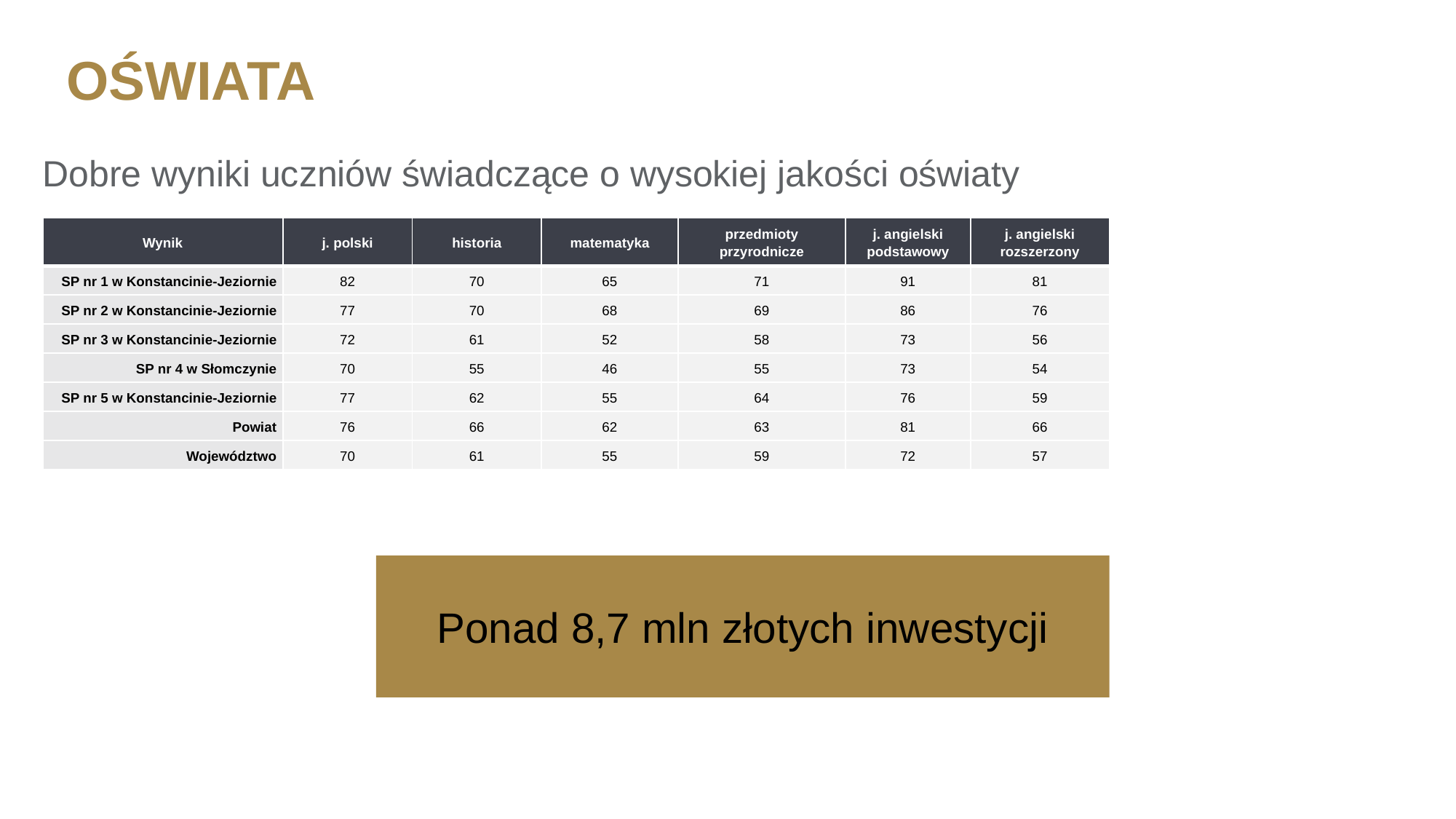

OŚWIATA

Dobre wyniki uczniów świadczące o wysokiej jakości oświaty
| Wynik | j. polski | historia | matematyka | przedmioty przyrodnicze | j. angielski podstawowy | j. angielski rozszerzony |
| --- | --- | --- | --- | --- | --- | --- |
| SP nr 1 w Konstancinie-Jeziornie | 82 | 70 | 65 | 71 | 91 | 81 |
| SP nr 2 w Konstancinie-Jeziornie | 77 | 70 | 68 | 69 | 86 | 76 |
| SP nr 3 w Konstancinie-Jeziornie | 72 | 61 | 52 | 58 | 73 | 56 |
| SP nr 4 w Słomczynie | 70 | 55 | 46 | 55 | 73 | 54 |
| SP nr 5 w Konstancinie-Jeziornie | 77 | 62 | 55 | 64 | 76 | 59 |
| Powiat | 76 | 66 | 62 | 63 | 81 | 66 |
| Województwo | 70 | 61 | 55 | 59 | 72 | 57 |
Ponad 8,7 mln złotych inwestycji